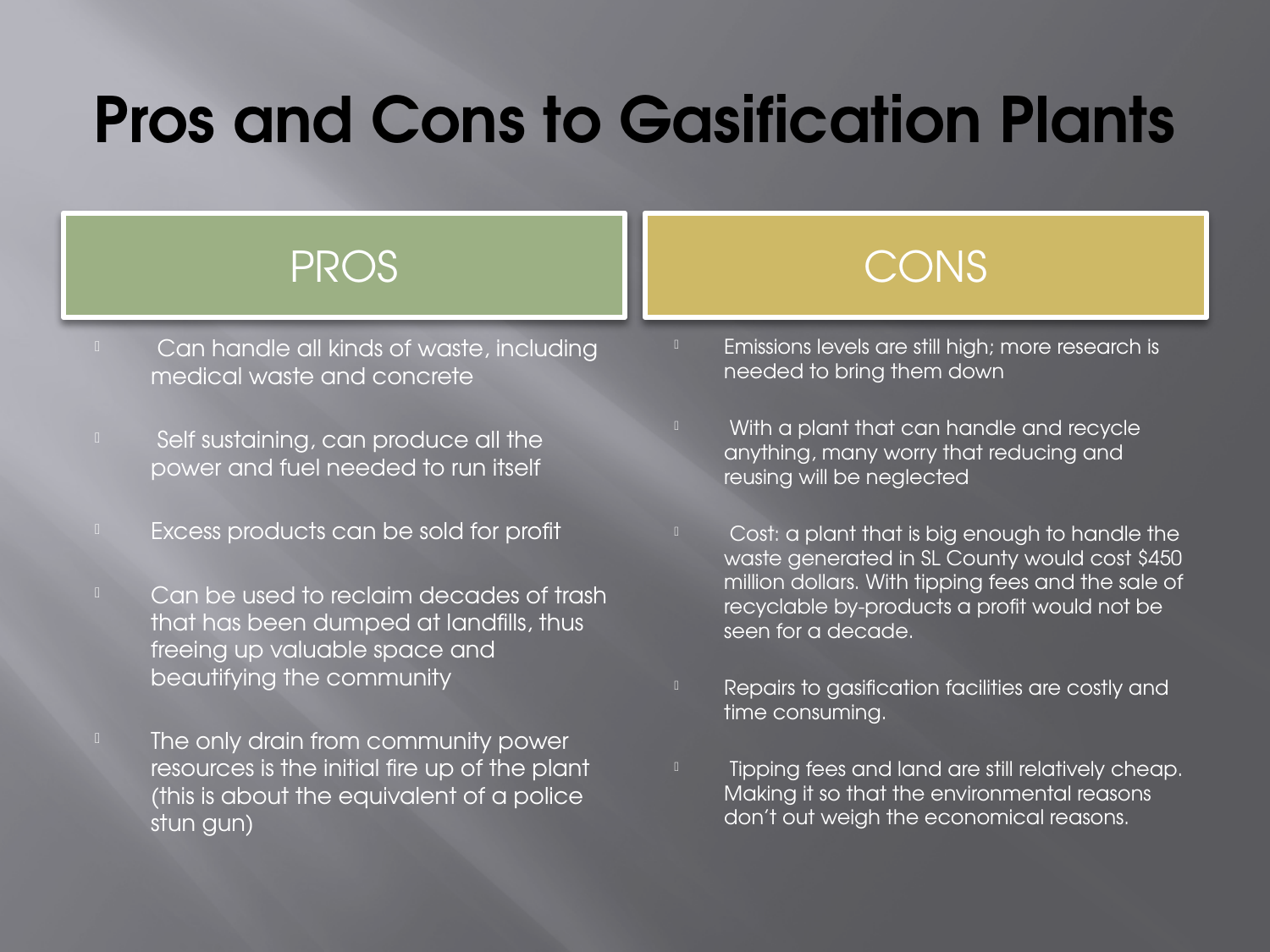

# Pros and Cons to Gasification Plants
Pros
cons
 Can handle all kinds of waste, including medical waste and concrete

 Self sustaining, can produce all the power and fuel needed to run itself

Excess products can be sold for profit

Can be used to reclaim decades of trash that has been dumped at landfills, thus freeing up valuable space and beautifying the community

The only drain from community power resources is the initial fire up of the plant (this is about the equivalent of a police stun gun)

Emissions levels are still high; more research is needed to bring them down

 With a plant that can handle and recycle anything, many worry that reducing and reusing will be neglected

 Cost: a plant that is big enough to handle the waste generated in SL County would cost $450 million dollars. With tipping fees and the sale of recyclable by-products a profit would not be seen for a decade.

Repairs to gasification facilities are costly and time consuming.

 Tipping fees and land are still relatively cheap. Making it so that the environmental reasons don’t out weigh the economical reasons.